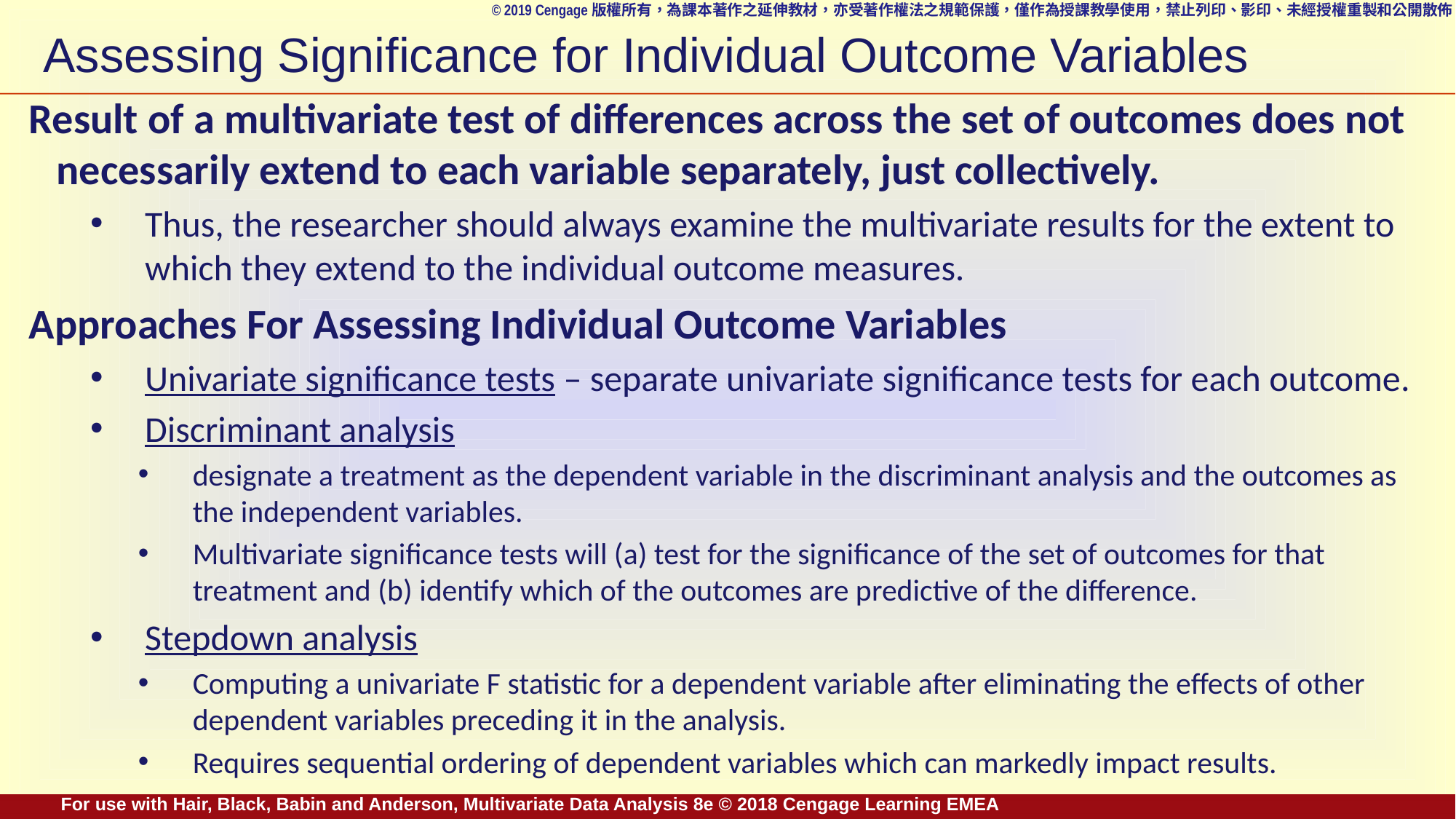

# Assessing Significance for Individual Outcome Variables
Result of a multivariate test of differences across the set of outcomes does not necessarily extend to each variable separately, just collectively.
Thus, the researcher should always examine the multivariate results for the extent to which they extend to the individual outcome measures.
Approaches For Assessing Individual Outcome Variables
Univariate significance tests – separate univariate significance tests for each outcome.
Discriminant analysis
designate a treatment as the dependent variable in the discriminant analysis and the outcomes as the independent variables.
Multivariate significance tests will (a) test for the significance of the set of outcomes for that treatment and (b) identify which of the outcomes are predictive of the difference.
Stepdown analysis
Computing a univariate F statistic for a dependent variable after eliminating the effects of other dependent variables preceding it in the analysis.
Requires sequential ordering of dependent variables which can markedly impact results.
For use with Hair, Black, Babin and Anderson, Multivariate Data Analysis 8e © 2018 Cengage Learning EMEA